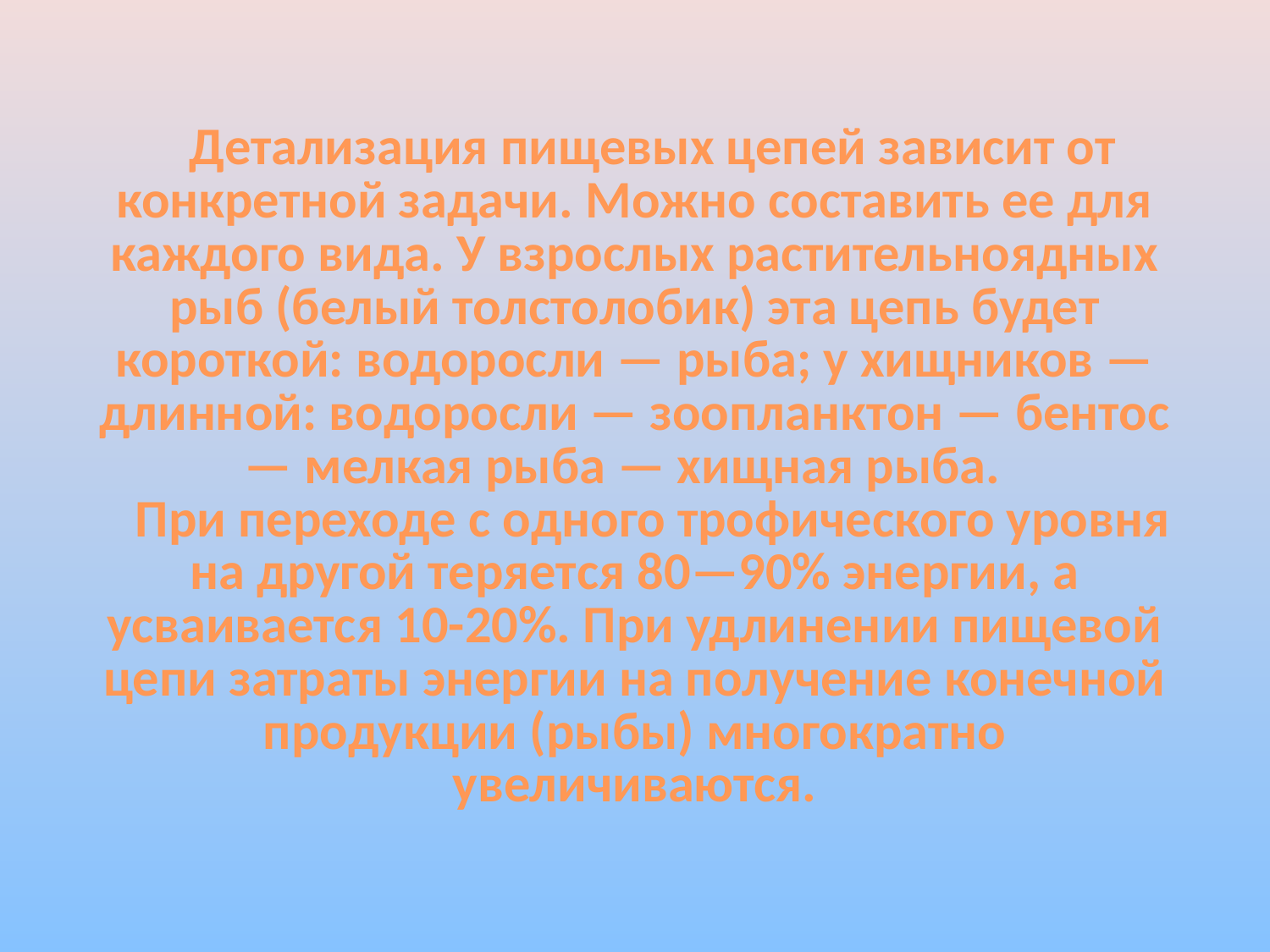

# Детализация пищевых цепей зависит от конкретной задачи. Можно составить ее для каждого вида. У взрослых растительноядных рыб (белый толстолобик) эта цепь будет короткой: водоросли — рыба; у хищников — длинной: водоросли — зоопланктон — бентос — мелкая рыба — хищная рыба.     При переходе с одного трофического уровня на другой теряется 80—90% энергии, а усваивается 10-20%. При удлинении пищевой цепи затраты энергии на получение конечной продукции (рыбы) многократно увеличиваются.